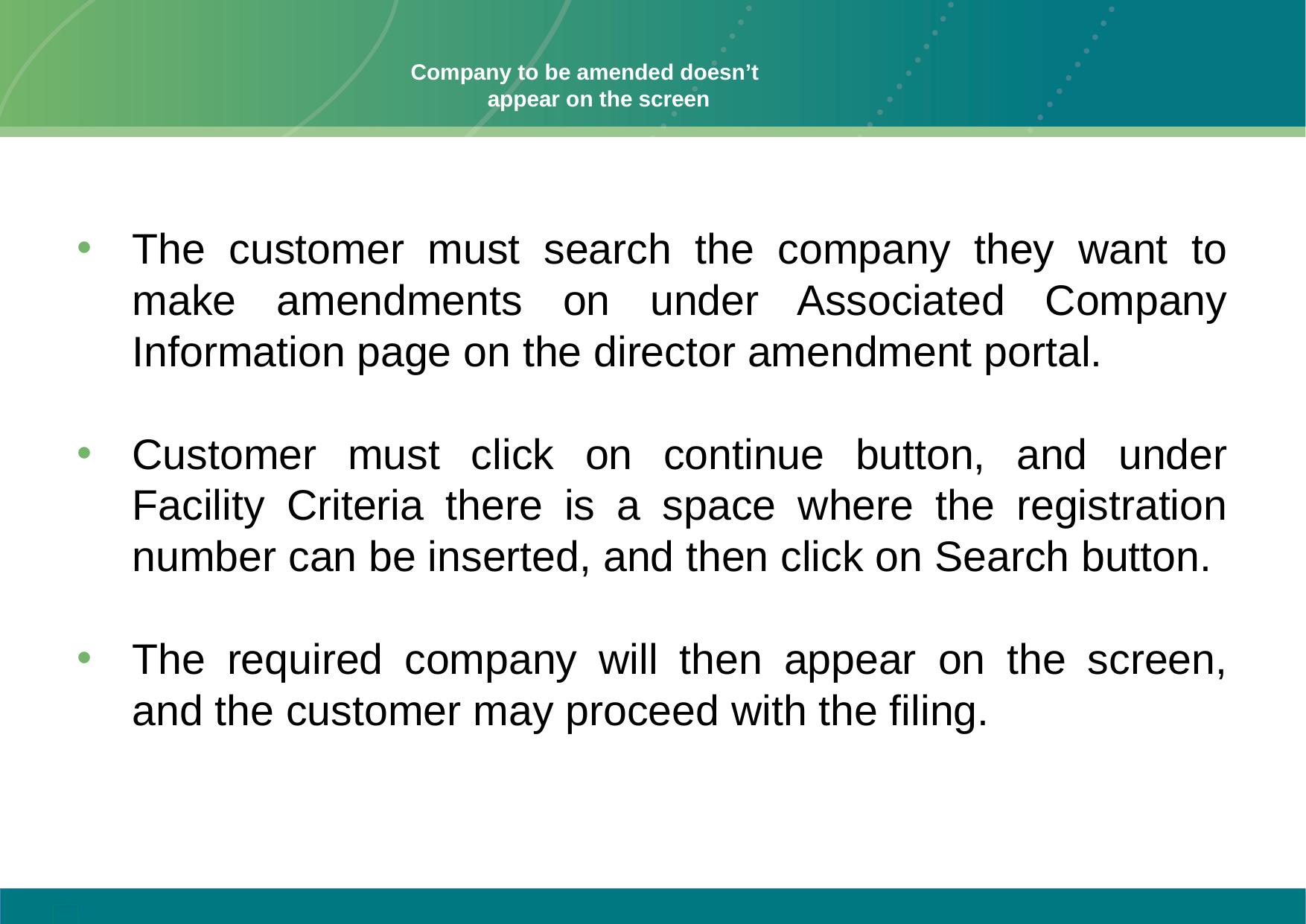

# Company to be amended doesn’t appear on the screen
The customer must search the company they want to make amendments on under Associated Company Information page on the director amendment portal.

Customer must click on continue button, and under Facility Criteria there is a space where the registration number can be inserted, and then click on Search button.

The required company will then appear on the screen, and the customer may proceed with the filing.